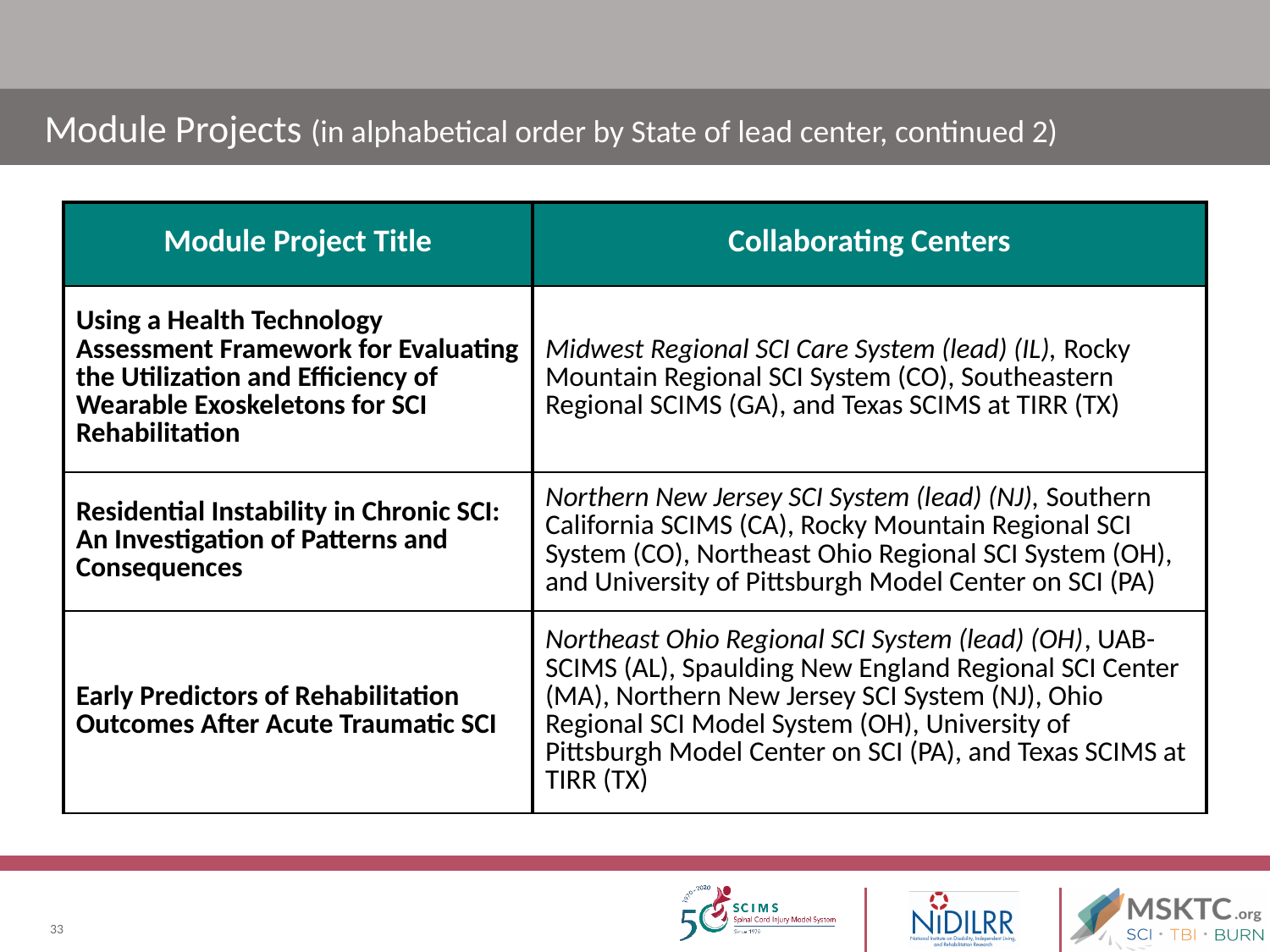

# Module Projects (in alphabetical order by State of lead center, continued 2)
| Module Project Title | Collaborating Centers |
| --- | --- |
| Using a Health Technology Assessment Framework for Evaluating the Utilization and Efficiency of Wearable Exoskeletons for SCI Rehabilitation | Midwest Regional SCI Care System (lead) (IL), Rocky Mountain Regional SCI System (CO), Southeastern Regional SCIMS (GA), and Texas SCIMS at TIRR (TX) |
| Residential Instability in Chronic SCI: An Investigation of Patterns and Consequences | Northern New Jersey SCI System (lead) (NJ), Southern California SCIMS (CA), Rocky Mountain Regional SCI System (CO), Northeast Ohio Regional SCI System (OH), and University of Pittsburgh Model Center on SCI (PA) |
| Early Predictors of Rehabilitation Outcomes After Acute Traumatic SCI | Northeast Ohio Regional SCI System (lead) (OH), UAB-SCIMS (AL), Spaulding New England Regional SCI Center (MA), Northern New Jersey SCI System (NJ), Ohio Regional SCI Model System (OH), University of Pittsburgh Model Center on SCI (PA), and Texas SCIMS at TIRR (TX) |
33